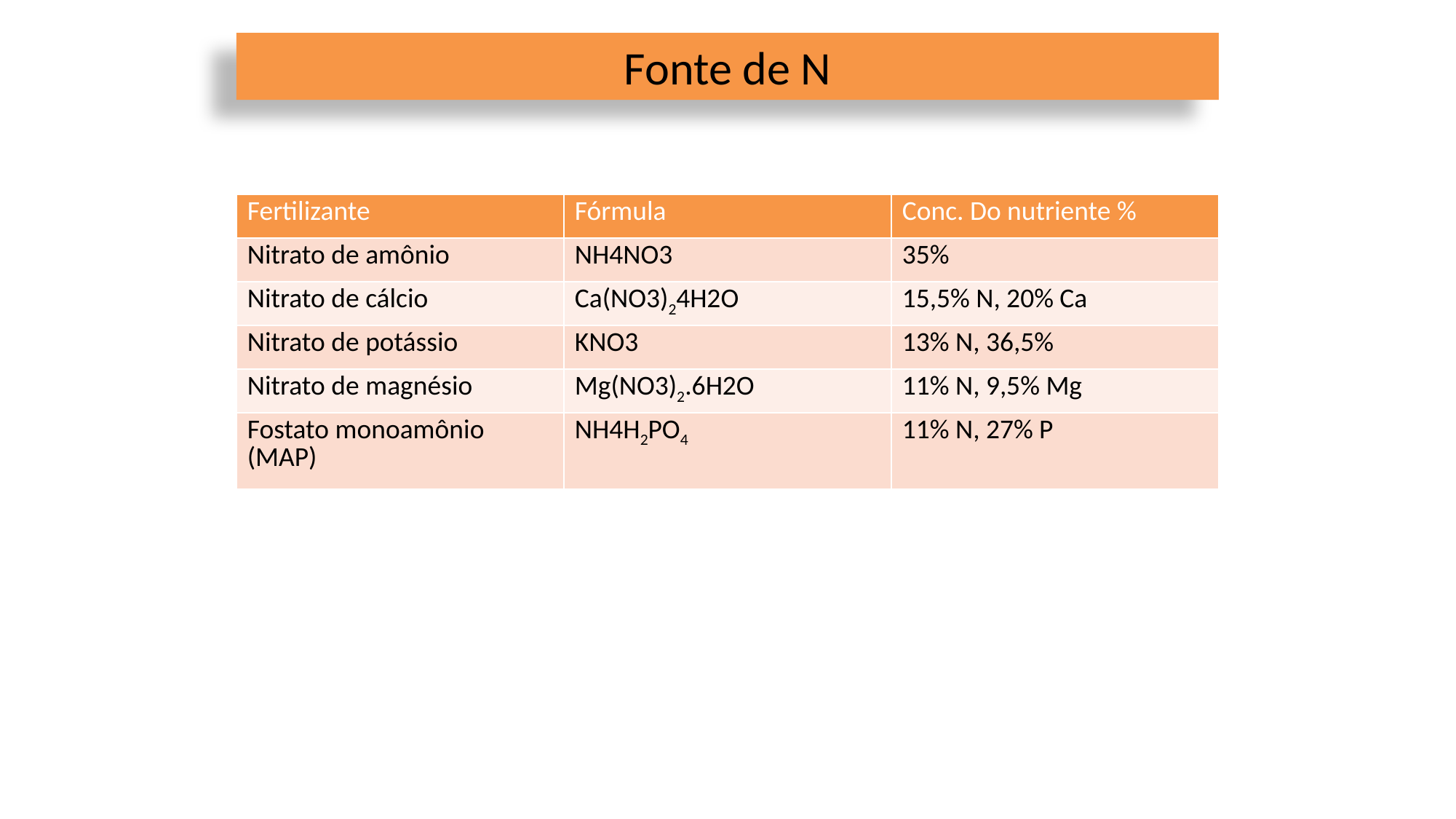

# Fonte de N
| Fertilizante | Fórmula | Conc. Do nutriente % |
| --- | --- | --- |
| Nitrato de amônio | NH4NO3 | 35% |
| Nitrato de cálcio | Ca(NO3)24H2O | 15,5% N, 20% Ca |
| Nitrato de potássio | KNO3 | 13% N, 36,5% |
| Nitrato de magnésio | Mg(NO3)2.6H2O | 11% N, 9,5% Mg |
| Fostato monoamônio (MAP) | NH4H2PO4 | 11% N, 27% P |